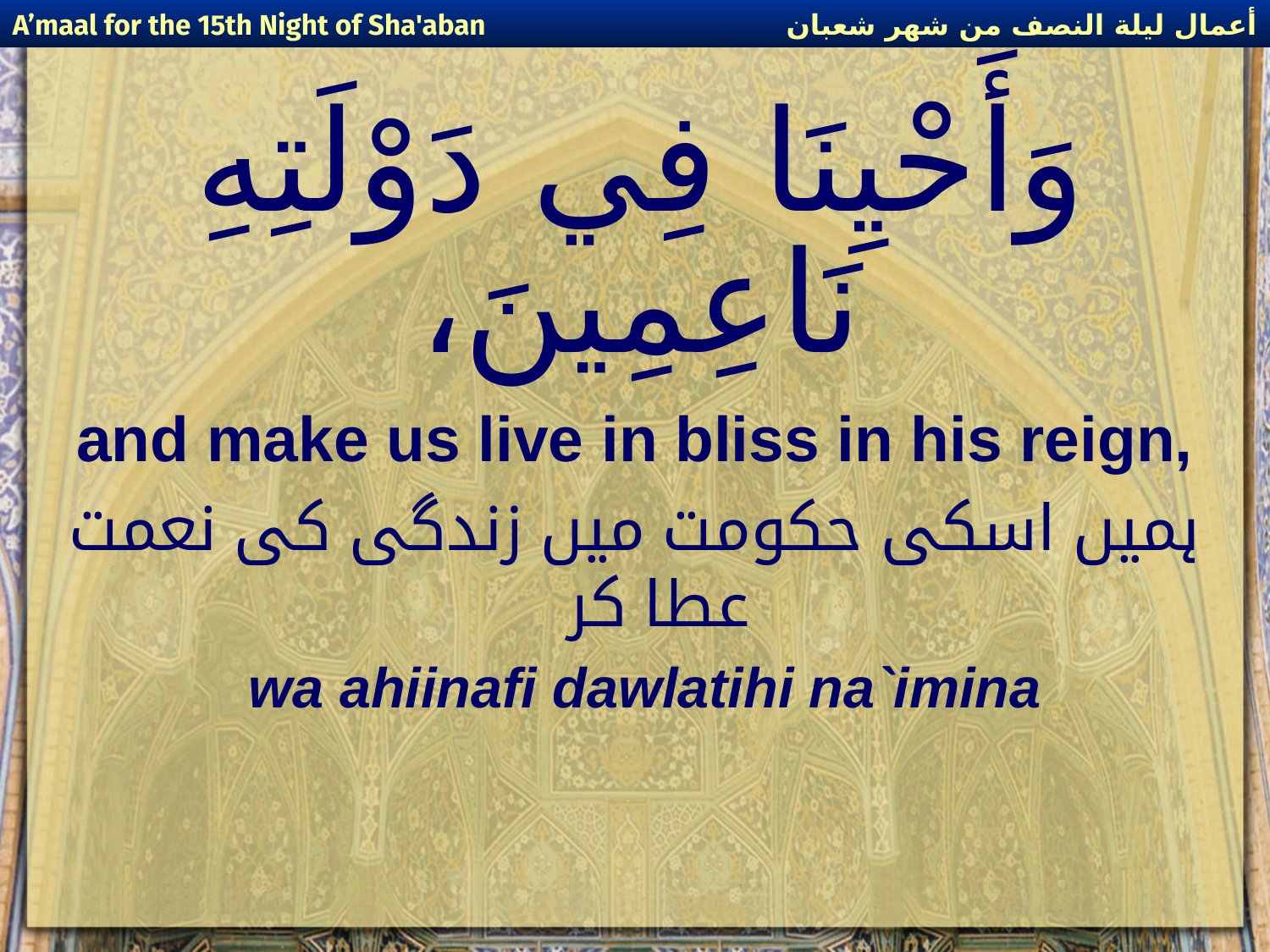

أعمال ليلة النصف من شهر شعبان
A’maal for the 15th Night of Sha'aban
# وَأَحْيِنَا فِي دَوْلَتِهِ نَاعِمِينَ،
and make us live in bliss in his reign,
ہمیں اسکی حکومت میں زندگی کی نعمت عطا کر
wa ahiinafi dawlatihi na`imina